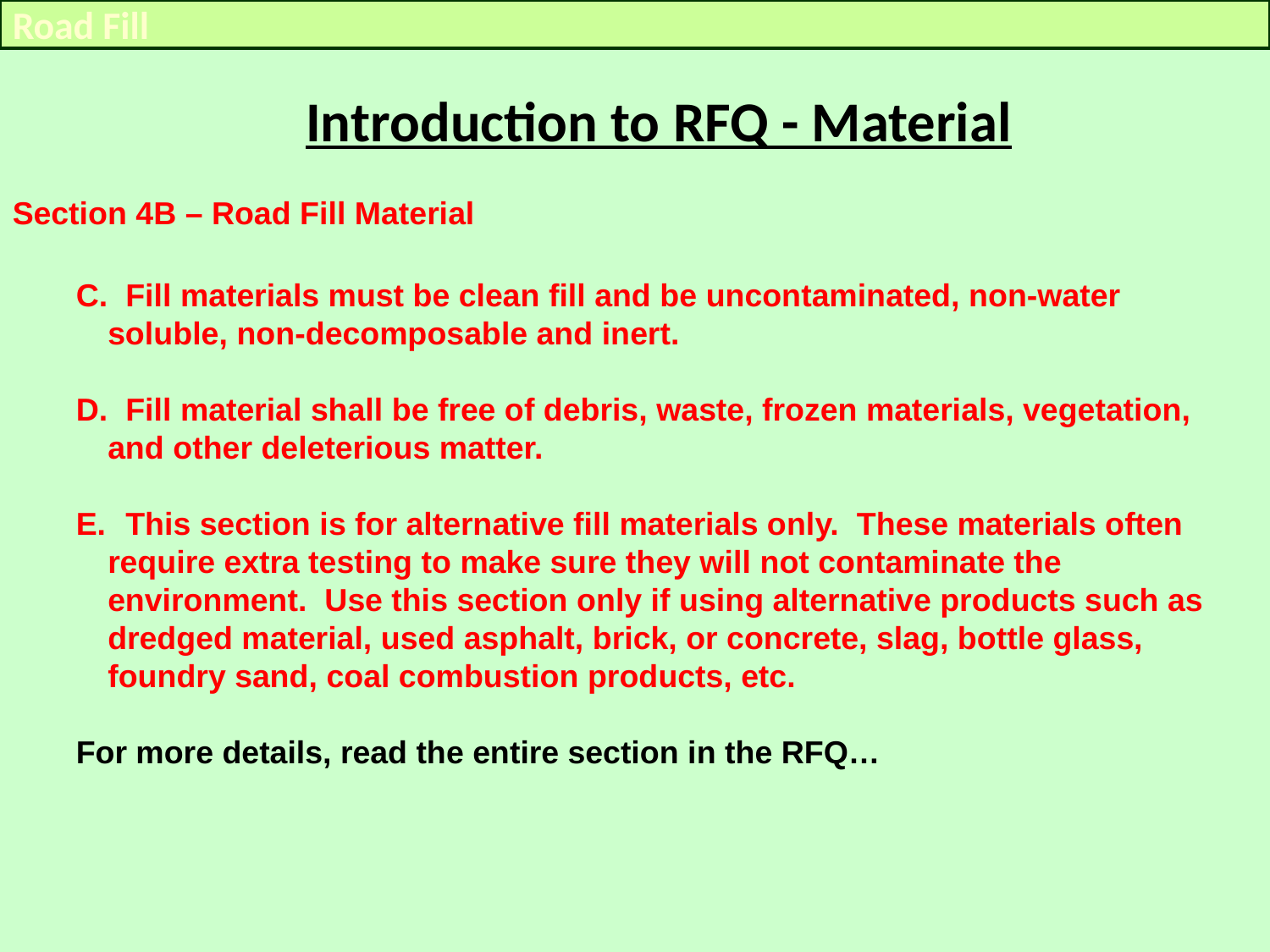

Road Fill
Introduction to RFQ - Material
Section 4B – Road Fill Material

  Fill materials must be clean fill and be uncontaminated, non-water soluble, non-decomposable and inert.

  Fill material shall be free of debris, waste, frozen materials, vegetation, and other deleterious matter.

  This section is for alternative fill materials only.  These materials often require extra testing to make sure they will not contaminate the environment.  Use this section only if using alternative products such as dredged material, used asphalt, brick, or concrete, slag, bottle glass, foundry sand, coal combustion products, etc.

For more details, read the entire section in the RFQ…